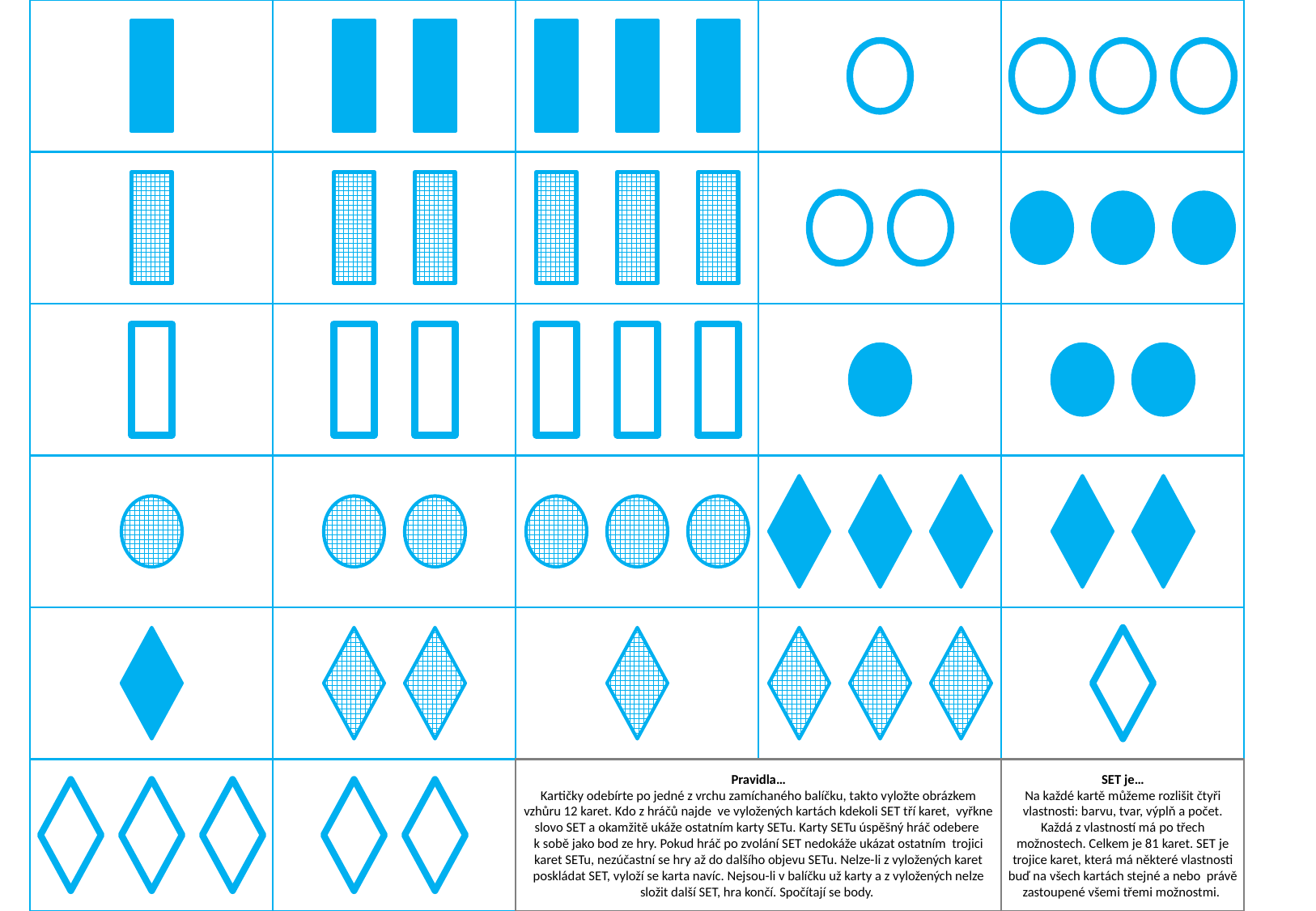

Pravidla…
Kartičky odebírte po jedné z vrchu zamíchaného balíčku, takto vyložte obrázkem vzhůru 12 karet. Kdo z hráčů najde  ve vyložených kartách kdekoli SET tří karet,  vyřkne slovo SET a okamžitě ukáže ostatním karty SETu. Karty SETu úspěšný hráč odebere
k sobě jako bod ze hry. Pokud hráč po zvolání SET nedokáže ukázat ostatním  trojici karet SETu, nezúčastní se hry až do dalšího objevu SETu. Nelze-li z vyložených karet poskládat SET, vyloží se karta navíc. Nejsou-li v balíčku už karty a z vyložených nelze složit další SET, hra končí. Spočítají se body.
SET je…
Na každé kartě můžeme rozlišit čtyři vlastnosti: barvu, tvar, výplň a počet. Každá z vlastností má po třech možnostech. Celkem je 81 karet. SET je trojice karet, která má některé vlastnosti buď na všech kartách stejné a nebo  právě zastoupené všemi třemi možnostmi.